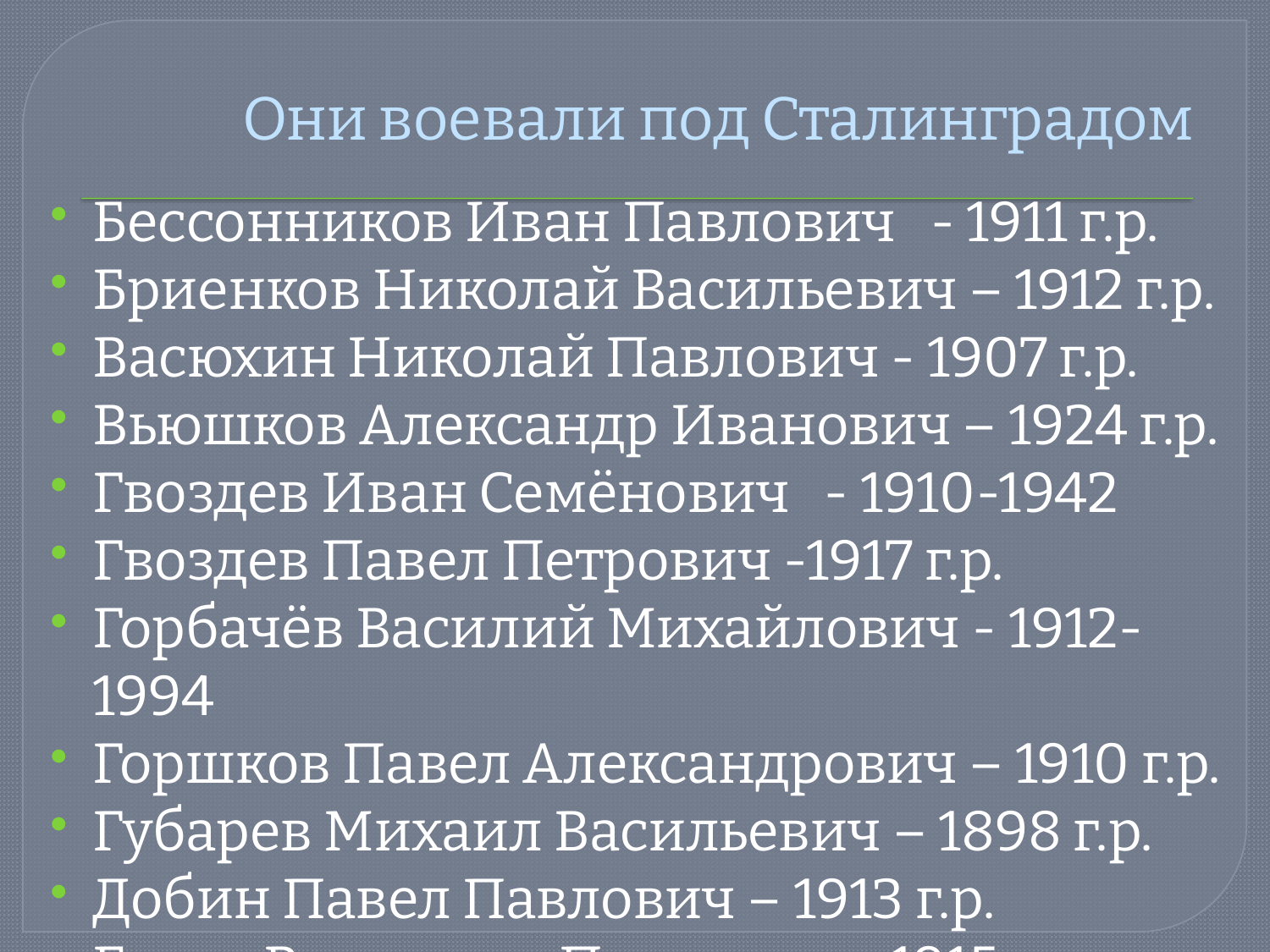

# Они воевали под Сталинградом
Бессонников Иван Павлович   - 1911 г.р.
Бриенков Николай Васильевич – 1912 г.р.
Васюхин Николай Павлович - 1907 г.р.
Вьюшков Александр Иванович – 1924 г.р.
Гвоздев Иван Семёнович   - 1910-1942
Гвоздев Павел Петрович -1917 г.р.
Горбачёв Василий Михайлович - 1912-1994
Горшков Павел Александрович – 1910 г.р.
Губарев Михаил Васильевич – 1898 г.р.
Добин Павел Павлович – 1913 г.р.
Ерхов Владимир Павлович – 1915 г.р.